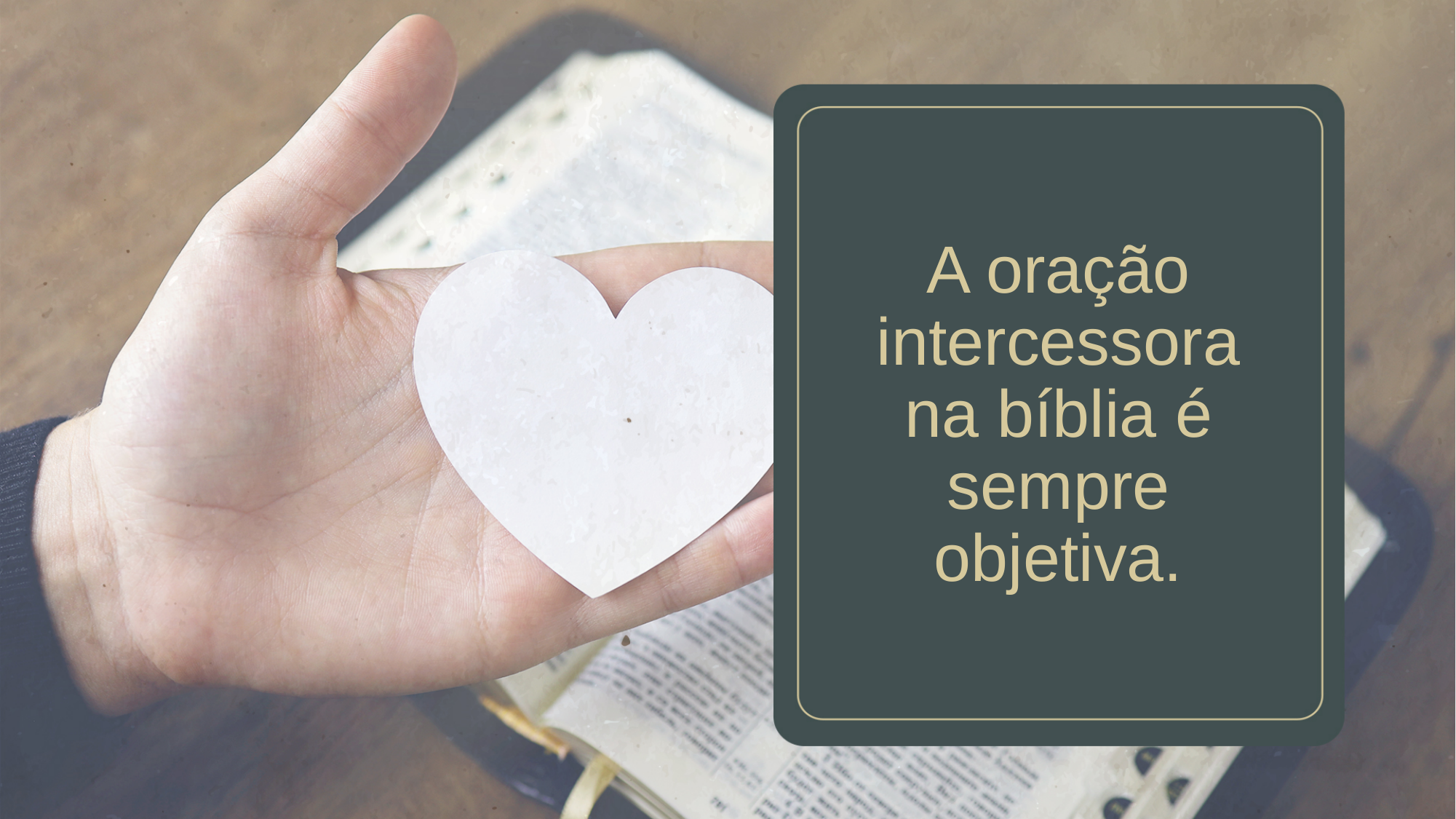

A oração intercessora na bíblia é sempre objetiva.